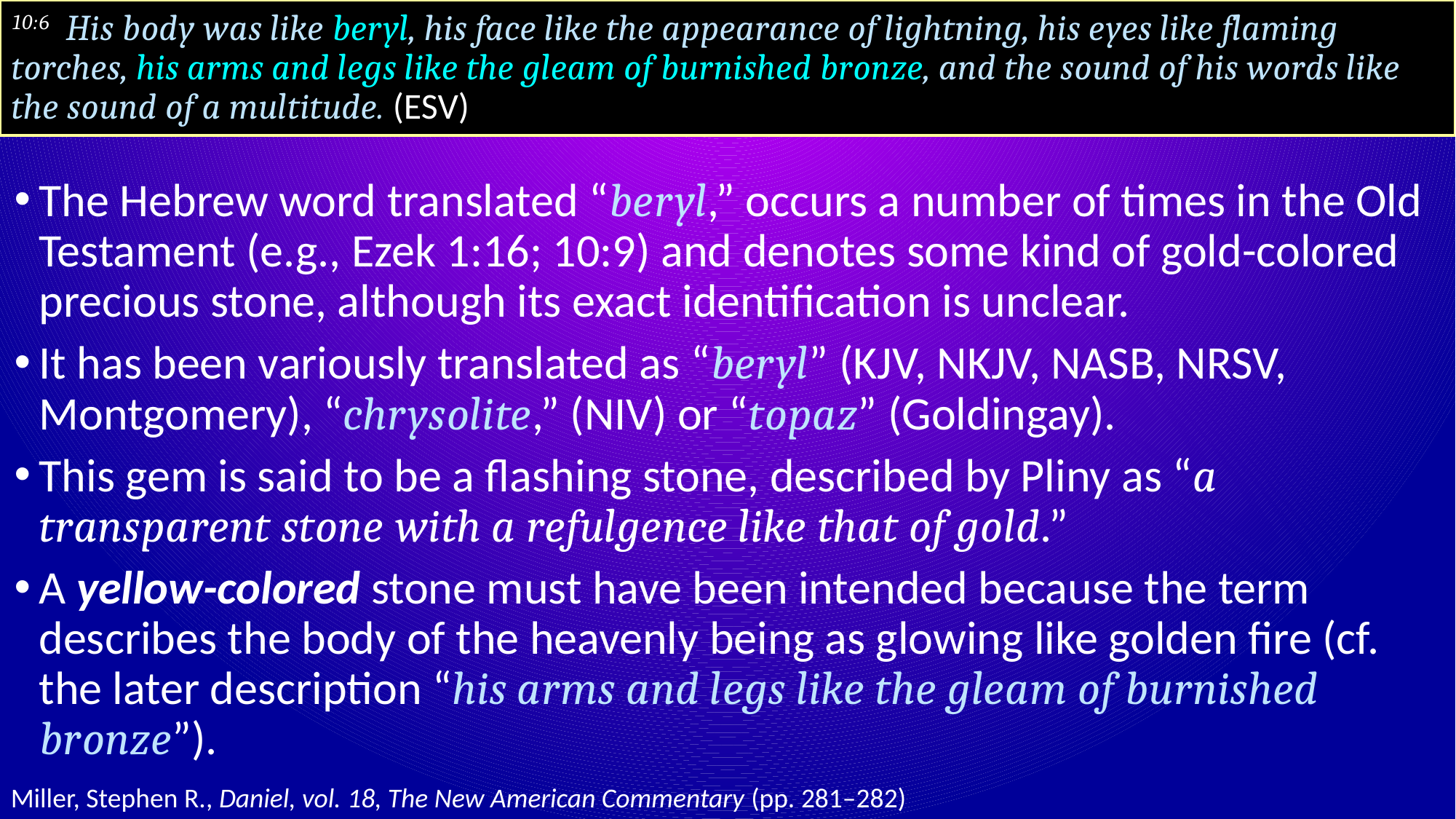

# 10:6  His body was like beryl, his face like the appearance of lightning, his eyes like flaming torches, his arms and legs like the gleam of burnished bronze, and the sound of his words like the sound of a multitude. (ESV)
The Hebrew word translated “beryl,” occurs a number of times in the Old Testament (e.g., Ezek 1:16; 10:9) and denotes some kind of gold-colored precious stone, although its exact identification is unclear.
It has been variously translated as “beryl” (KJV, NKJV, NASB, NRSV, Montgomery), “chrysolite,” (NIV) or “topaz” (Goldingay).
This gem is said to be a flashing stone, described by Pliny as “a transparent stone with a refulgence like that of gold.”
A yellow-colored stone must have been intended because the term describes the body of the heavenly being as glowing like golden fire (cf. the later description “his arms and legs like the gleam of burnished bronze”).
Miller, Stephen R., Daniel, vol. 18, The New American Commentary (pp. 281–282)